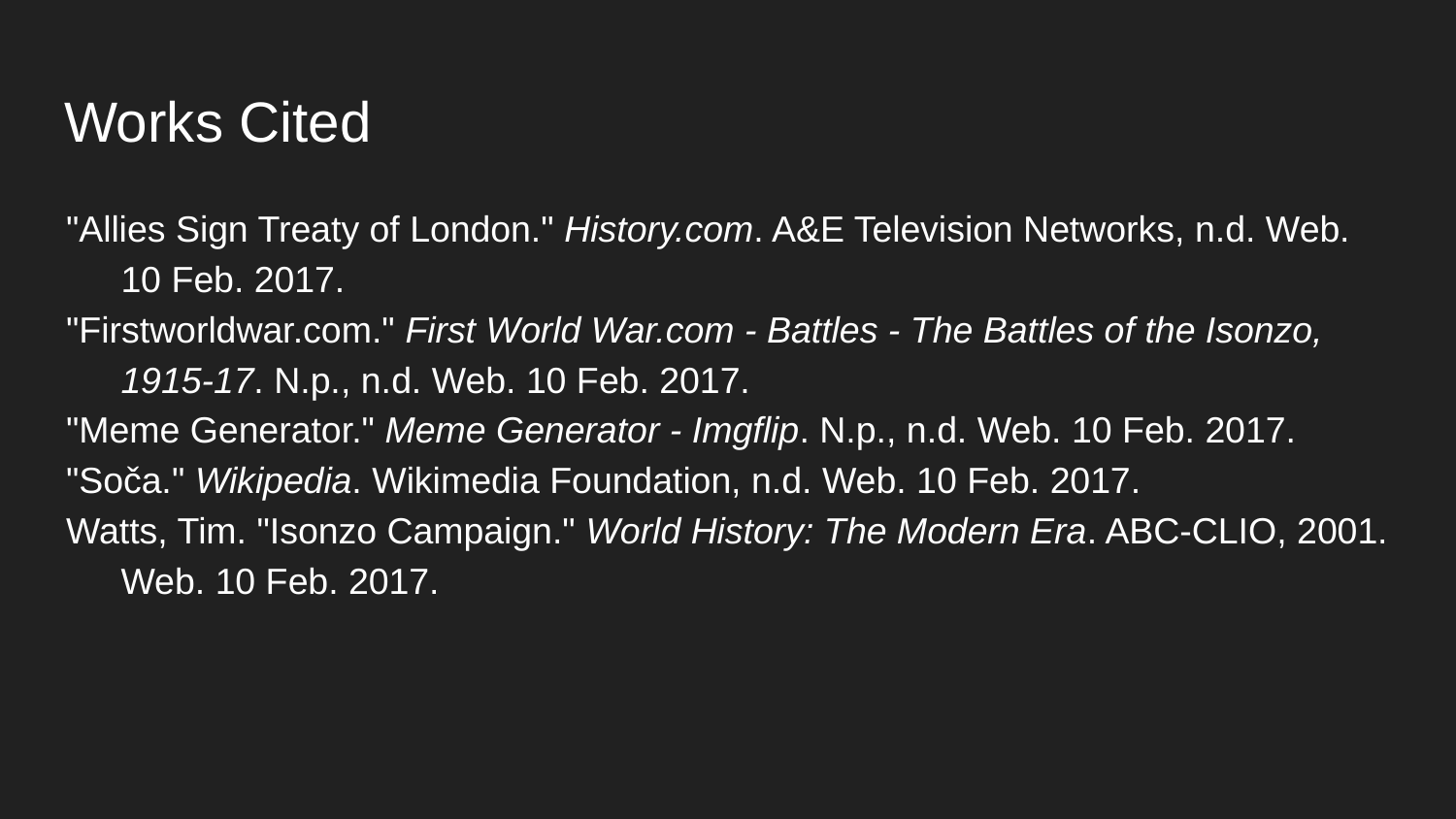

# Works Cited
"Allies Sign Treaty of London." History.com. A&E Television Networks, n.d. Web. 10 Feb. 2017.
"Firstworldwar.com." First World War.com - Battles - The Battles of the Isonzo, 1915-17. N.p., n.d. Web. 10 Feb. 2017.
"Meme Generator." Meme Generator - Imgflip. N.p., n.d. Web. 10 Feb. 2017.
"Soča." Wikipedia. Wikimedia Foundation, n.d. Web. 10 Feb. 2017.
Watts, Tim. "Isonzo Campaign." World History: The Modern Era. ABC-CLIO, 2001. Web. 10 Feb. 2017.